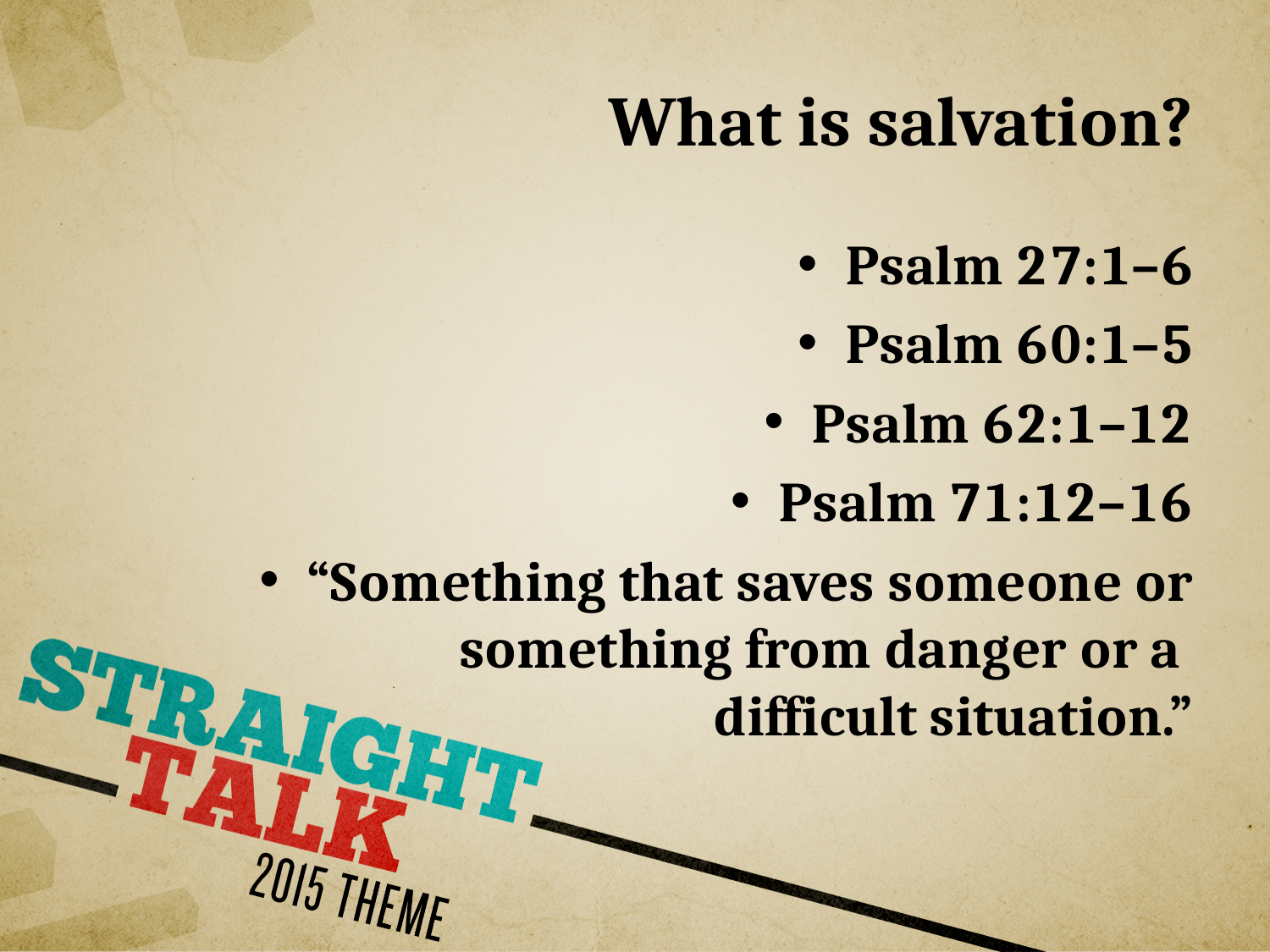

# What is salvation?
Psalm 27:1–6
Psalm 60:1–5
Psalm 62:1–12
Psalm 71:12–16
“Something that saves someone or something from danger or a
difficult situation.”